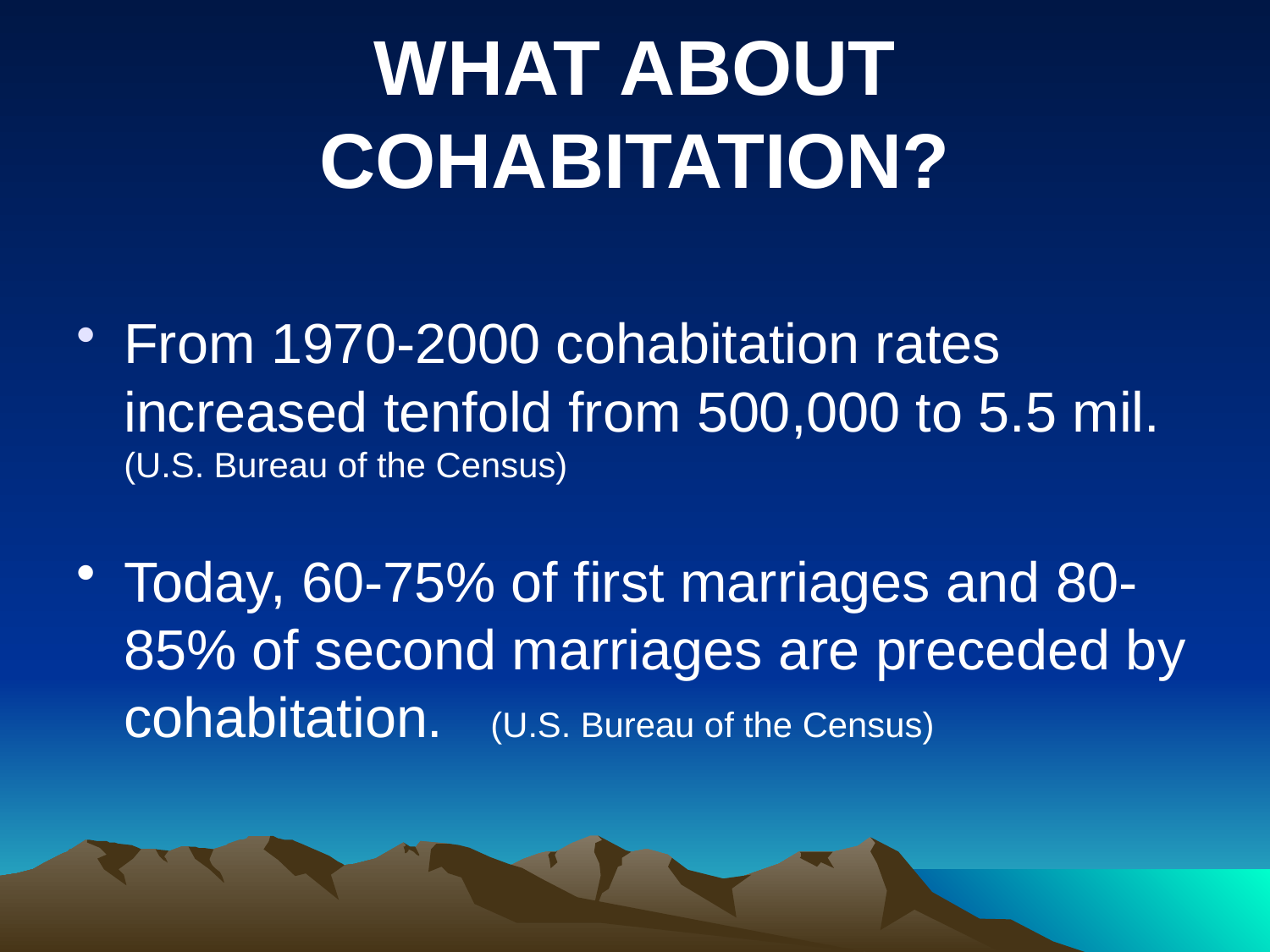

# WHAT ABOUT COHABITATION?

From 1970-2000 cohabitation rates increased tenfold from 500,000 to 5.5 mil. (U.S. Bureau of the Census)

Today, 60-75% of first marriages and 80-85% of second marriages are preceded by cohabitation.   (U.S. Bureau of the Census)